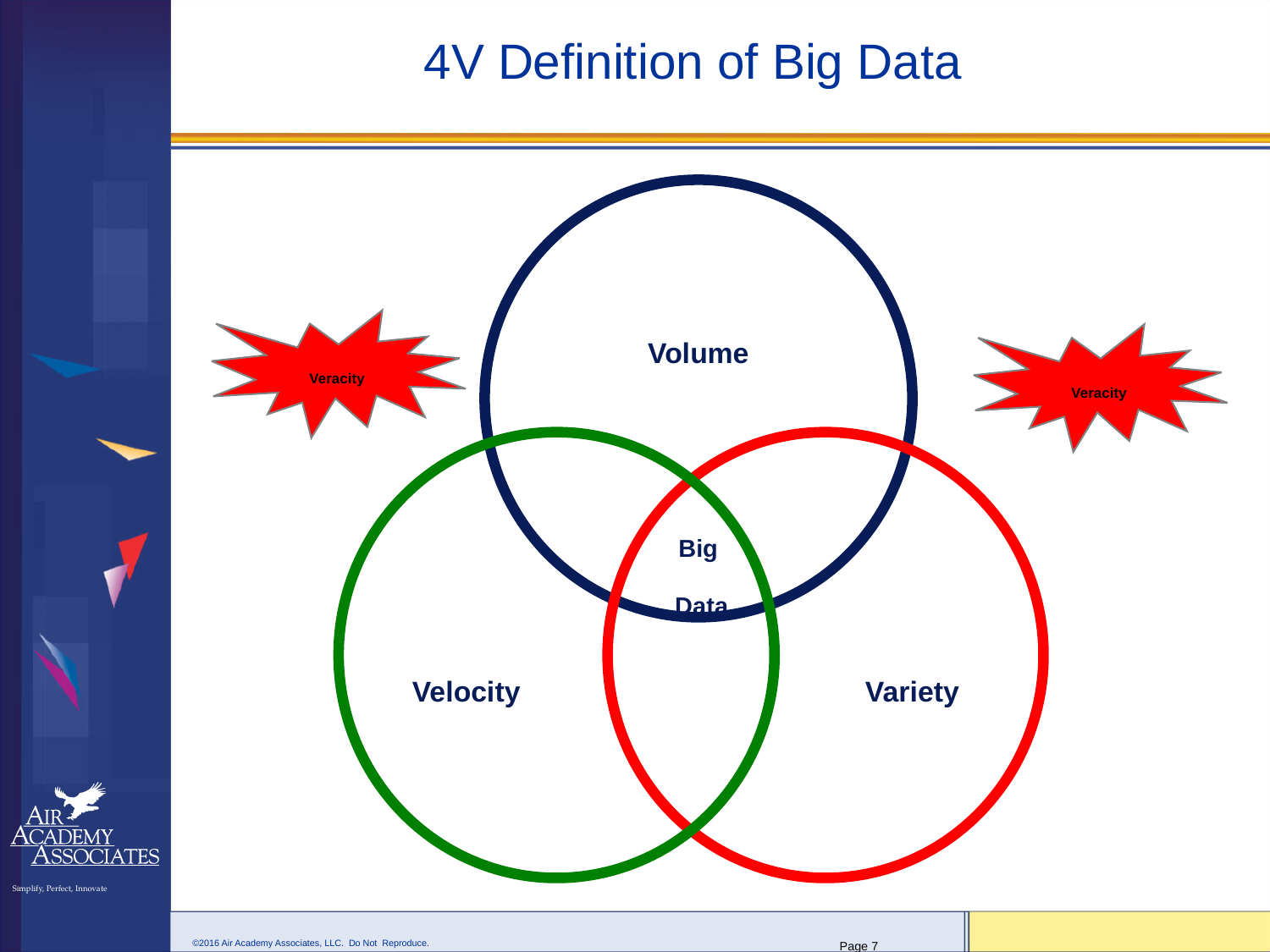

# 4V Definition of Big Data

Volume

Big
Data
Velocity
Variety
Veracity
Veracity